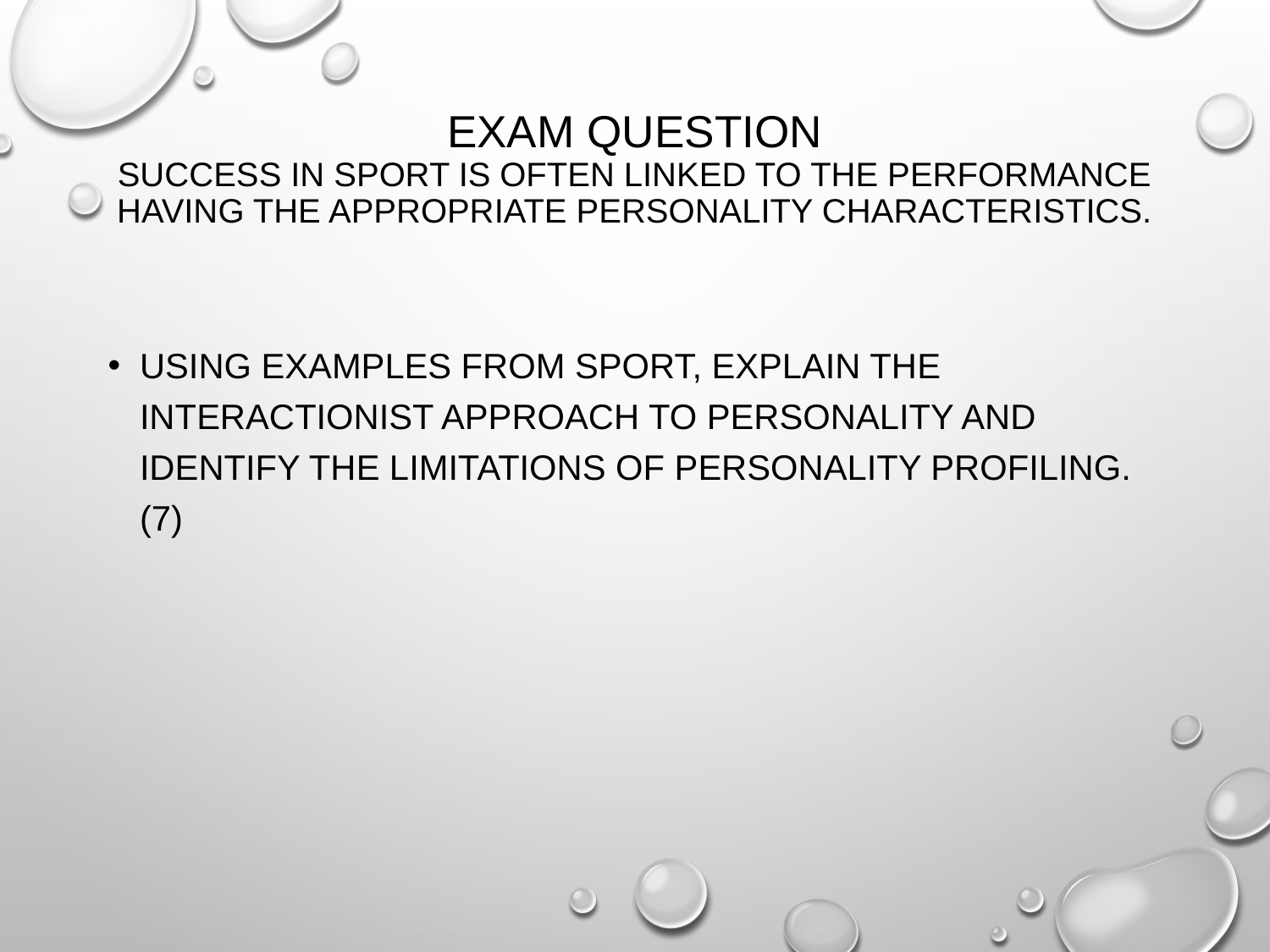

# Exam question Success in sport is often linked to the performance having the appropriate personality characteristics.
Using examples from sport, explain the interactionist approach to personality and identify the limitations of personality profiling.  (7)